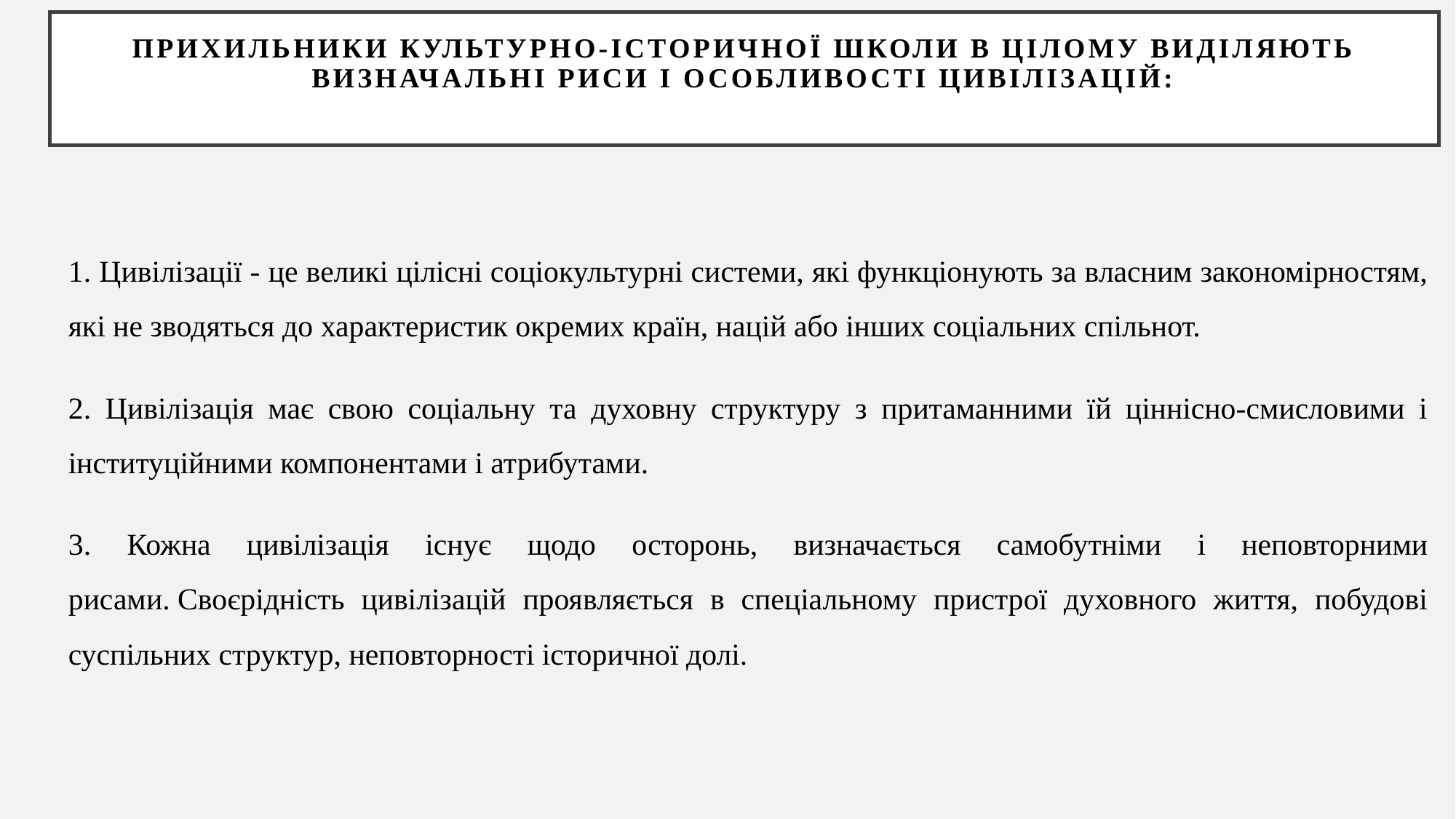

# Прихильники культурно-історичної школи в цілому виділяють визначальні риси і особливості цивілізацій:
1. Цивілізації - це великі цілісні соціокультурні системи, які функціонують за власним закономірностям, які не зводяться до характеристик окремих країн, націй або інших соціальних спільнот.
2. Цивілізація має свою соціальну та духовну структуру з притаманними їй ціннісно-смисловими і інституційними компонентами і атрибутами.
3. Кожна цивілізація існує щодо осторонь, визначається самобутніми і неповторними рисами. Своєрідність цивілізацій проявляється в спеціальному пристрої духовного життя, побудові суспільних структур, неповторності історичної долі.